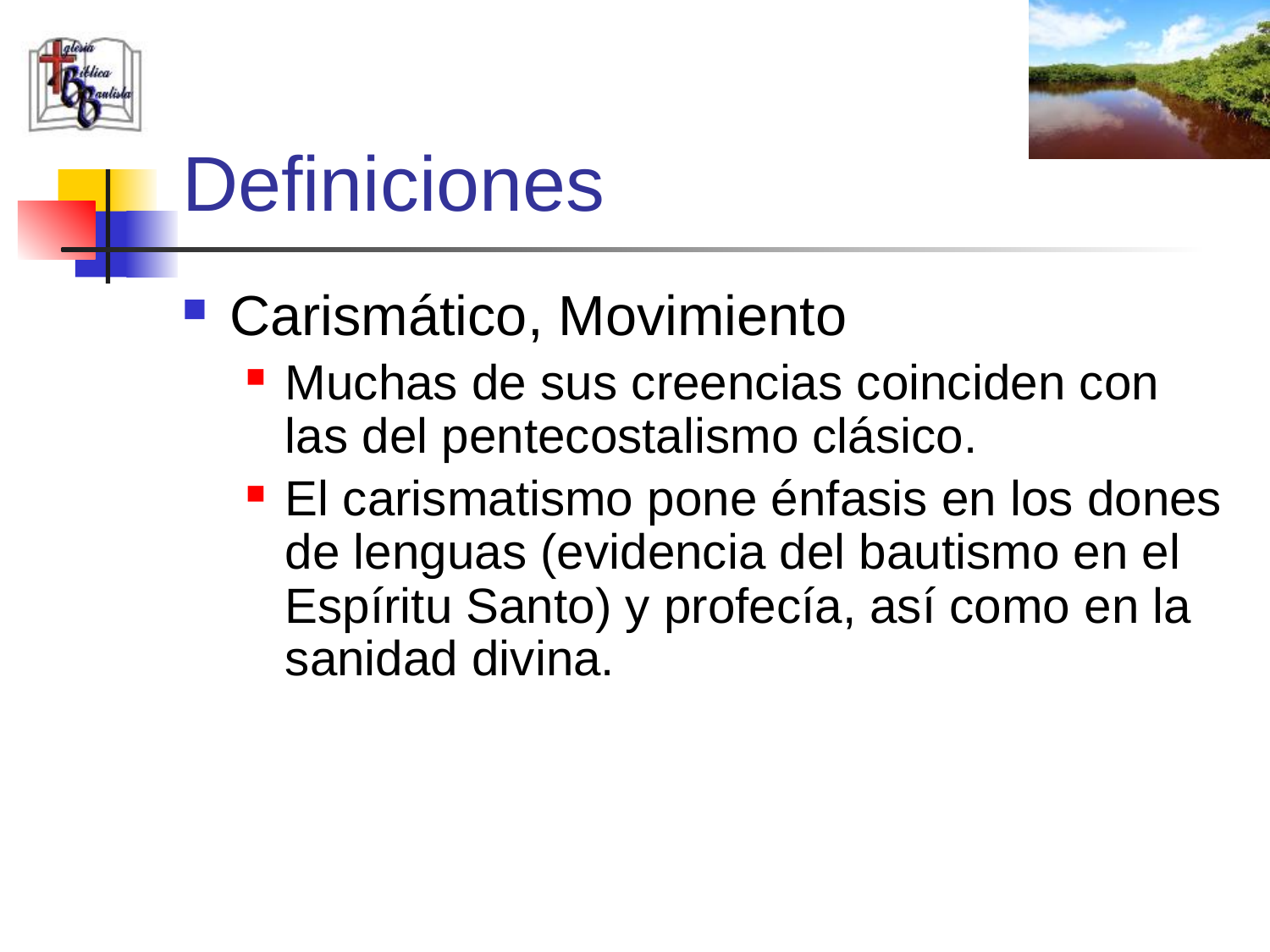

# Definiciones
Carismático, Movimiento
Muchas de sus creencias coinciden con las del pentecostalismo clásico.
El carismatismo pone énfasis en los dones de lenguas (evidencia del bautismo en el Espíritu Santo) y profecía, así como en la sanidad divina.